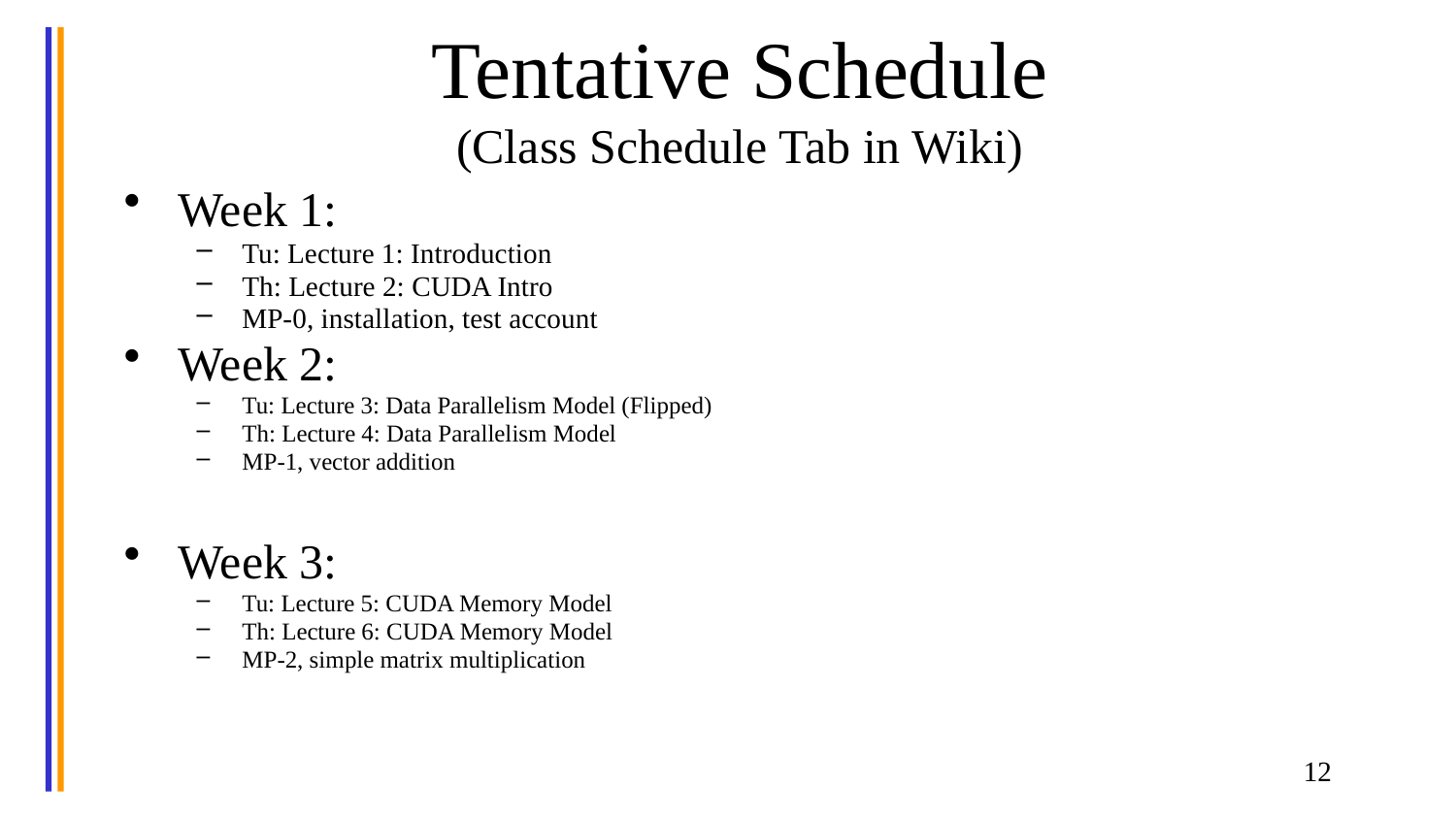

# Tentative Schedule (Class Schedule Tab in Wiki)
Week 1:
Tu: Lecture 1: Introduction
Th: Lecture 2: CUDA Intro
MP-0, installation, test account
Week 2:
Tu: Lecture 3: Data Parallelism Model (Flipped)
Th: Lecture 4: Data Parallelism Model
MP-1, vector addition

Week 3:
Tu: Lecture 5: CUDA Memory Model
Th: Lecture 6: CUDA Memory Model
MP-2, simple matrix multiplication

12